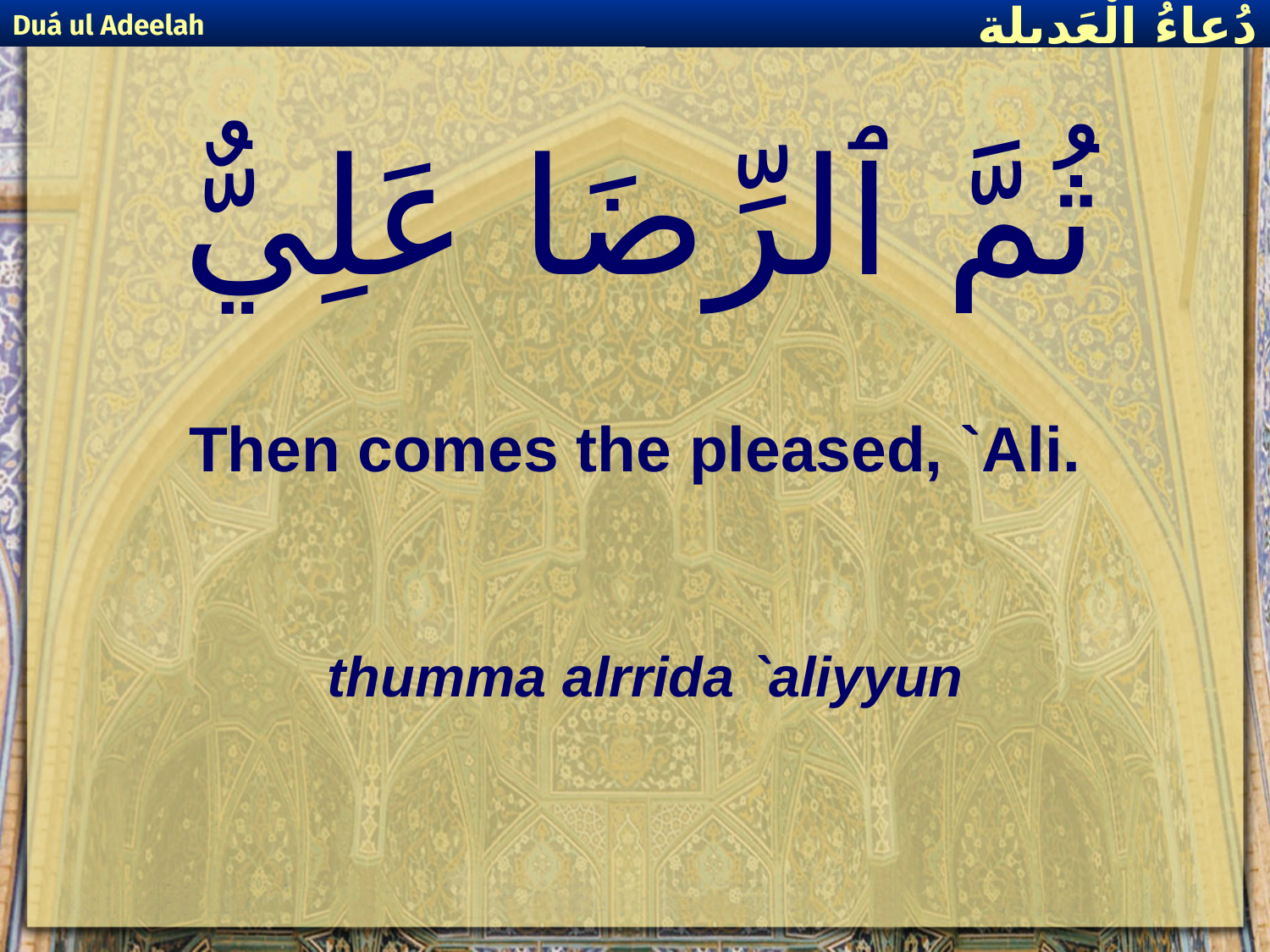

Duá ul Adeelah
دُعاءُ الْعَديلة
# ثُمَّ ٱلرِّضَا عَلِيٌّ
Then comes the pleased, `Ali.
thumma alrrida `aliyyun